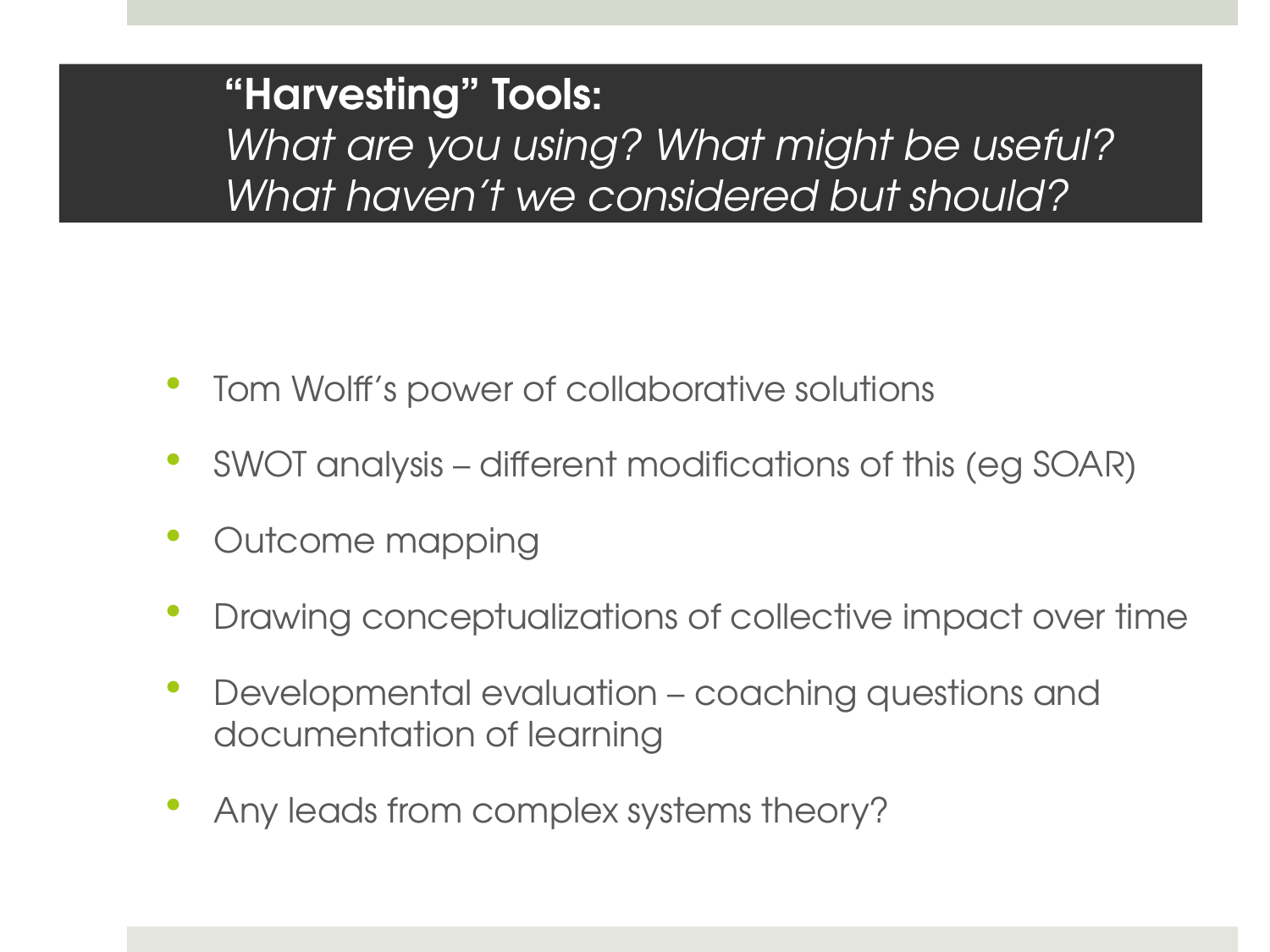

# “Harvesting” Tools: What are you using? What might be useful? What haven’t we considered but should?
Tom Wolff’s power of collaborative solutions
SWOT analysis – different modifications of this (eg SOAR)
Outcome mapping
Drawing conceptualizations of collective impact over time
Developmental evaluation – coaching questions and documentation of learning
Any leads from complex systems theory?